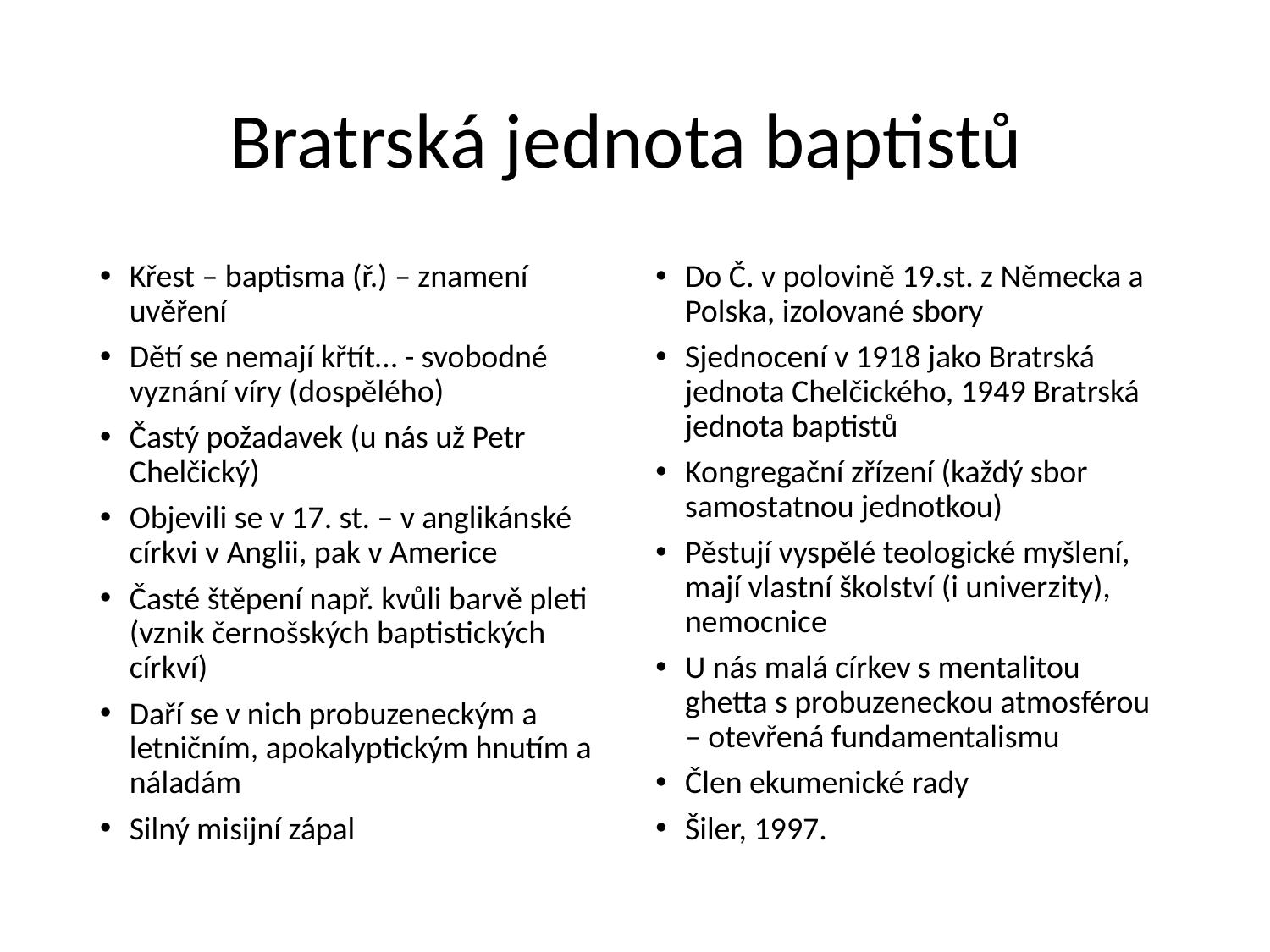

# Bratrská jednota baptistů
Křest – baptisma (ř.) – znamení uvěření
Dětí se nemají křtít… - svobodné vyznání víry (dospělého)
Častý požadavek (u nás už Petr Chelčický)
Objevili se v 17. st. – v anglikánské církvi v Anglii, pak v Americe
Časté štěpení např. kvůli barvě pleti (vznik černošských baptistických církví)
Daří se v nich probuzeneckým a letničním, apokalyptickým hnutím a náladám
Silný misijní zápal

Do Č. v polovině 19.st. z Německa a Polska, izolované sbory
Sjednocení v 1918 jako Bratrská jednota Chelčického, 1949 Bratrská jednota baptistů
Kongregační zřízení (každý sbor samostatnou jednotkou)
Pěstují vyspělé teologické myšlení, mají vlastní školství (i univerzity), nemocnice
U nás malá církev s mentalitou ghetta s probuzeneckou atmosférou – otevřená fundamentalismu
Člen ekumenické rady
Šiler, 1997.